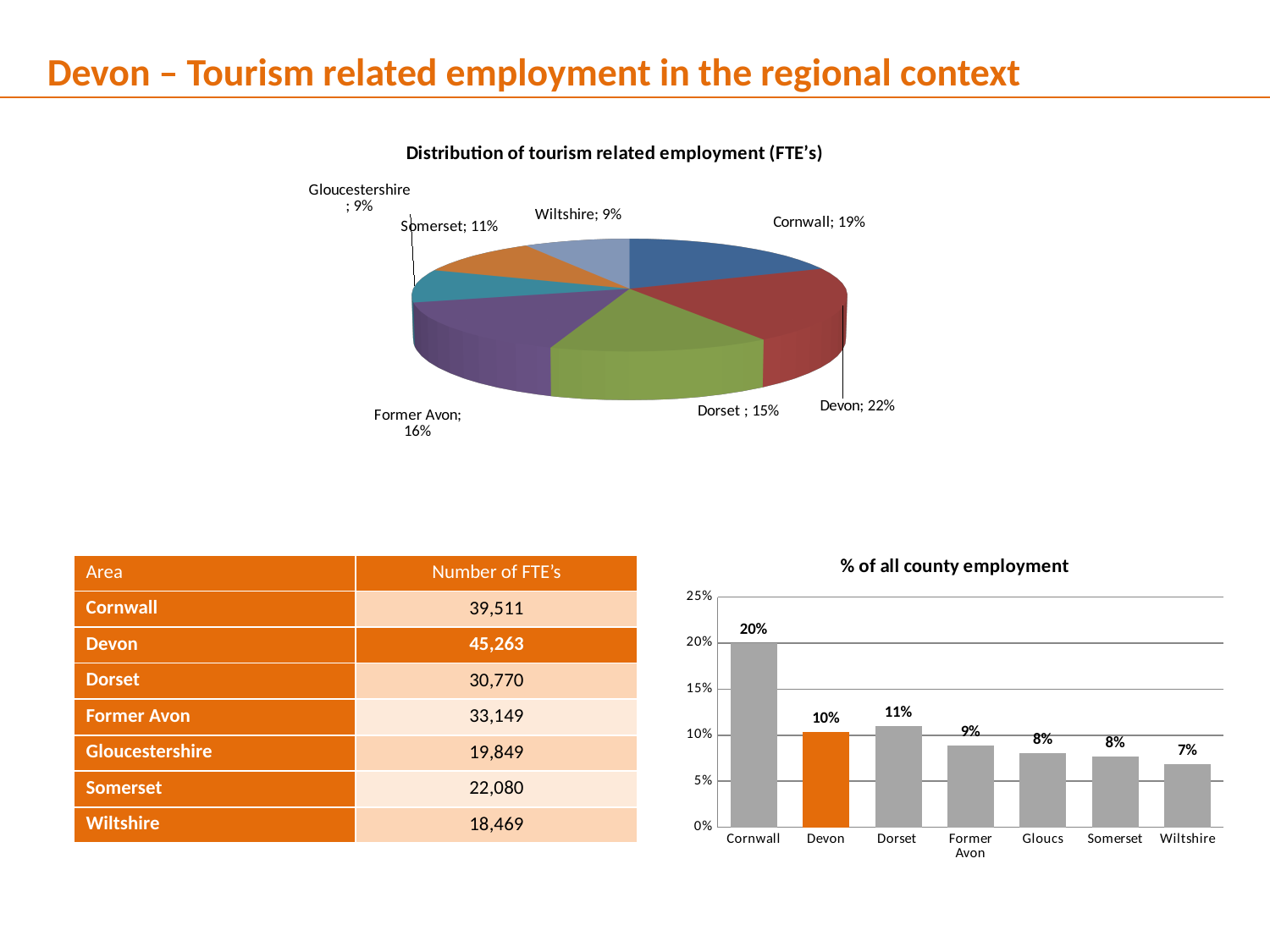

Devon – Tourism related employment in the regional context

[unsupported chart]

### Chart: % of all county employment

| Category | Column1 |
|---|---|
| Cornwall | 0.19980325240710883 |
| Devon | 0.10352154857789558 |
| Dorset  | 0.11009593875168709 |
| Former Avon | 0.08861637607305249 |
| Gloucs | 0.08030818350590088 |
| Somerset | 0.07711834940014936 |
| Wiltshire | 0.06848094643661766 |
| Area | Number of FTE’s |
| --- | --- |
| Cornwall | 39,511 |
| Devon | 45,263 |
| Dorset | 30,770 |
| Former Avon | 33,149 |
| Gloucestershire | 19,849 |
| Somerset | 22,080 |
| Wiltshire | 18,469 |
6